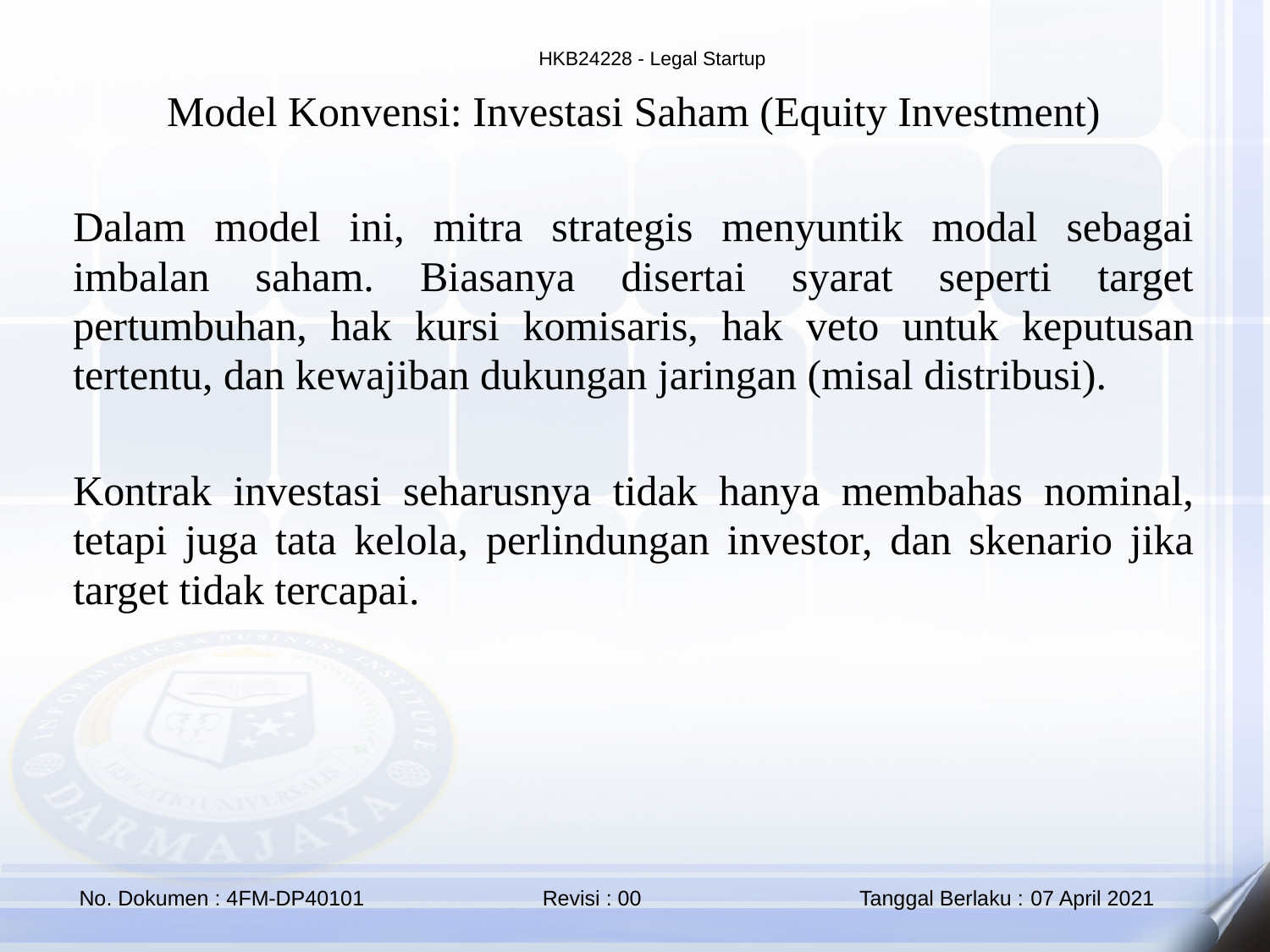

Model Konvensi: Investasi Saham (Equity Investment)

Dalam model ini, mitra strategis menyuntik modal sebagai imbalan saham. Biasanya disertai syarat seperti target pertumbuhan, hak kursi komisaris, hak veto untuk keputusan tertentu, dan kewajiban dukungan jaringan (misal distribusi).

Kontrak investasi seharusnya tidak hanya membahas nominal, tetapi juga tata kelola, perlindungan investor, dan skenario jika target tidak tercapai.